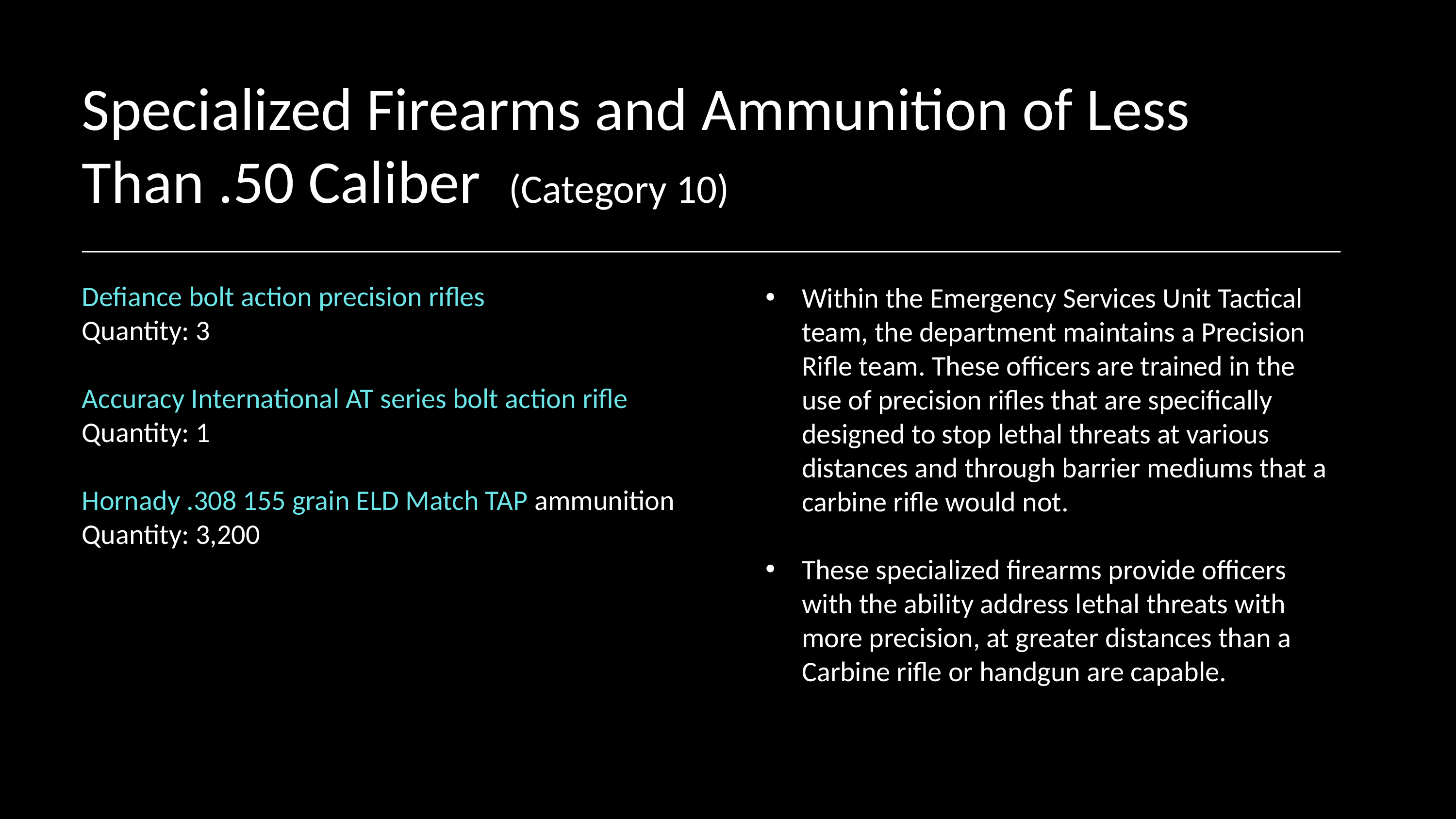

Specialized Firearms and Ammunition of Less Than .50 Caliber  (Category 10)

Within the Emergency Services Unit Tactical team, the department maintains a Precision Rifle team. These officers are trained in the use of precision rifles that are specifically designed to stop lethal threats at various distances and through barrier mediums that a carbine rifle would not.

These specialized firearms provide officers with the ability address lethal threats with more precision, at greater distances than a Carbine rifle or handgun are capable.
Defiance bolt action precision rifles
Quantity: 3

Accuracy International AT series bolt action rifle
Quantity: 1

Hornady .308 155 grain ELD Match TAP ammunition
Quantity: 3,200